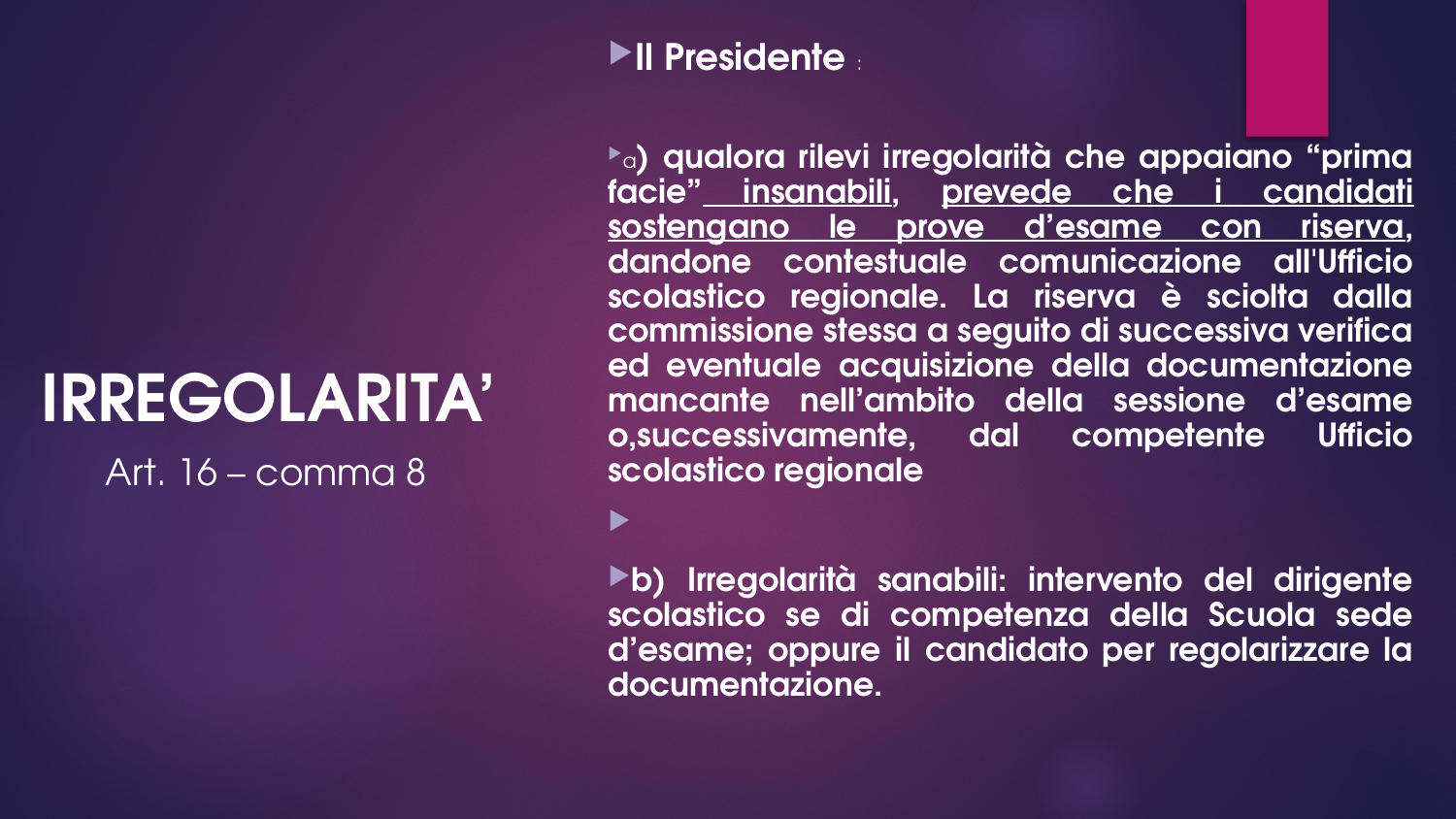

Il Presidente :

a) qualora rilevi irregolarità che appaiano “prima facie” insanabili, prevede che i candidati sostengano le prove d’esame con riserva, dandone contestuale comunicazione all'Ufficio scolastico regionale. La riserva è sciolta dalla commissione stessa a seguito di successiva verifica ed eventuale acquisizione della documentazione mancante nell’ambito della sessione d’esame o,successivamente, dal competente Ufficio scolastico regionale

b) Irregolarità sanabili: intervento del dirigente scolastico se di competenza della Scuola sede d’esame; oppure il candidato per regolarizzare la documentazione.

IRREGOLARITA’
Art. 16 – comma 8